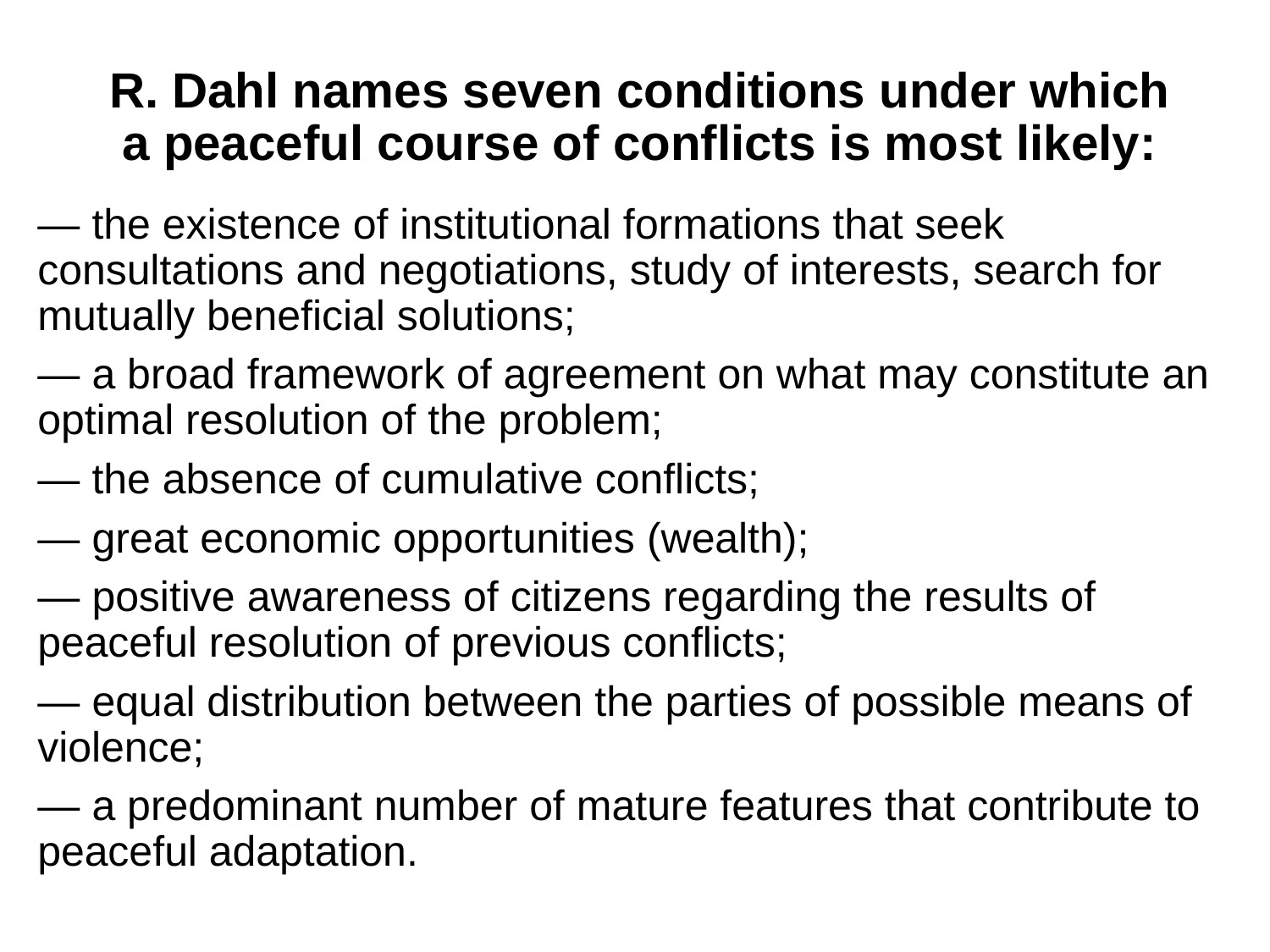

# R. Dahl names seven conditions under which a peaceful course of conflicts is most likely:
— the existence of institutional formations that seek consultations and negotiations, study of interests, search for mutually beneficial solutions;
— a broad framework of agreement on what may constitute an optimal resolution of the problem;
— the absence of cumulative conflicts;
— great economic opportunities (wealth);
— positive awareness of citizens regarding the results of peaceful resolution of previous conflicts;
— equal distribution between the parties of possible means of violence;
— a predominant number of mature features that contribute to peaceful adaptation.